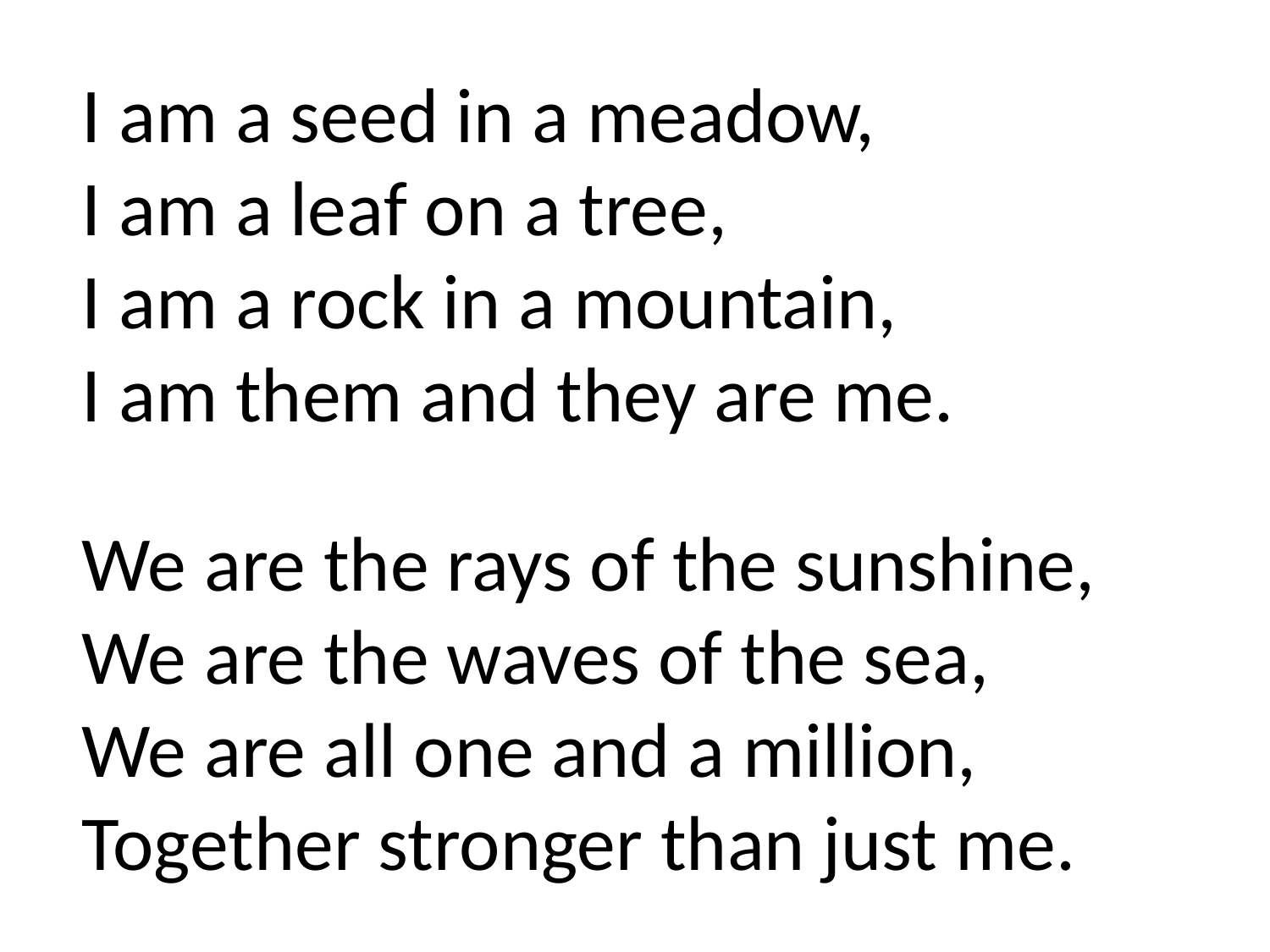

# I am a seed in a meadow, I am a leaf on a tree, I am a rock in a mountain, I am them and they are me. We are the rays of the sunshine, We are the waves of the sea, We are all one and a million, Together stronger than just me.